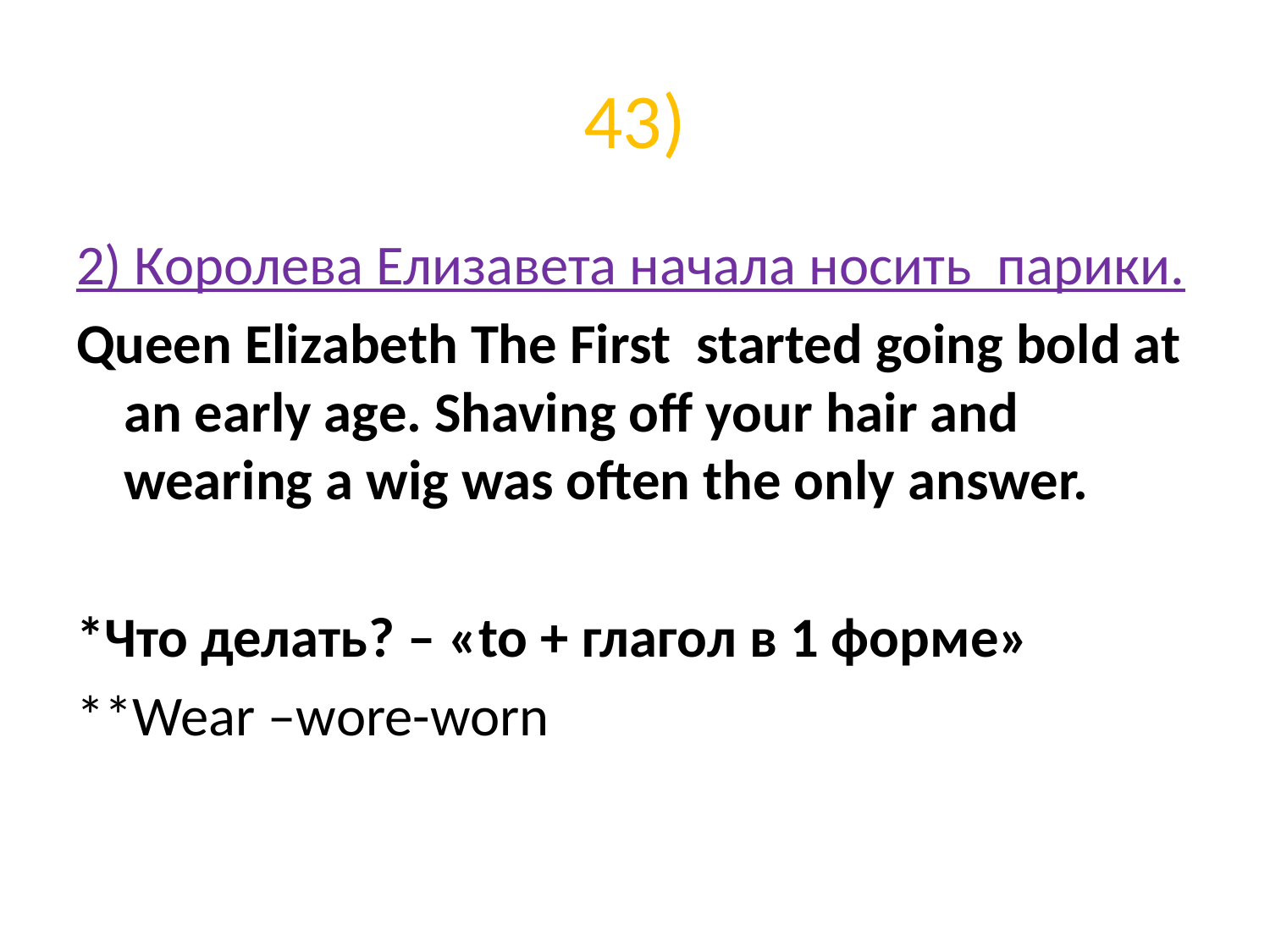

# 43)
2) Королева Елизавета начала носить  парики.
Queen Elizabeth The First  started going bold at an early age. Shaving off your hair and wearing a wig was often the only answer.

*Что делать? – «to + глагол в 1 форме»
**Wear –wore-worn